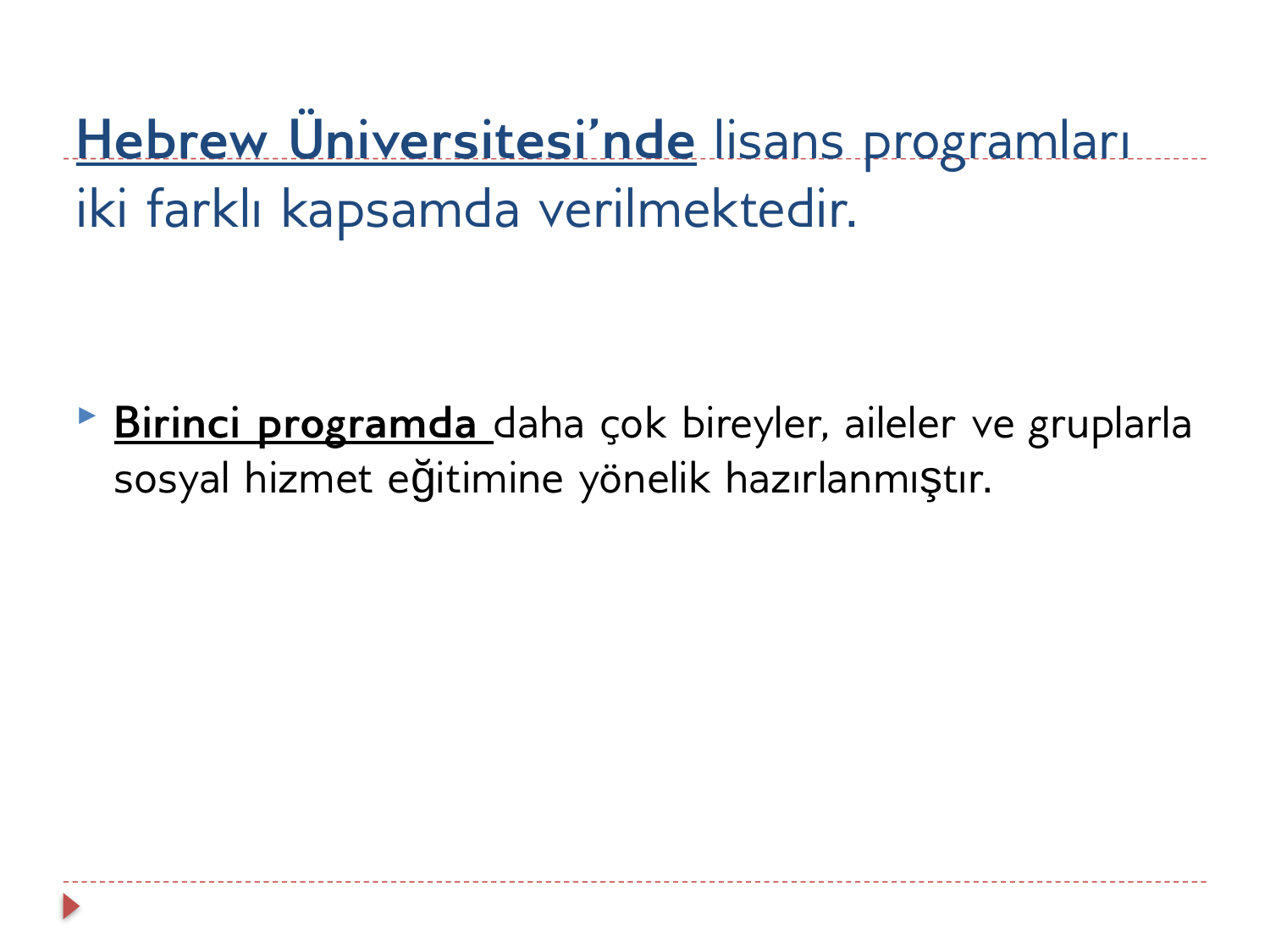

# Hebrew Üniversitesi’nde lisans programları iki farklı kapsamda verilmektedir.
Birinci programda daha çok bireyler, aileler ve gruplarla sosyal hizmet eğitimine yönelik hazırlanmıştır.